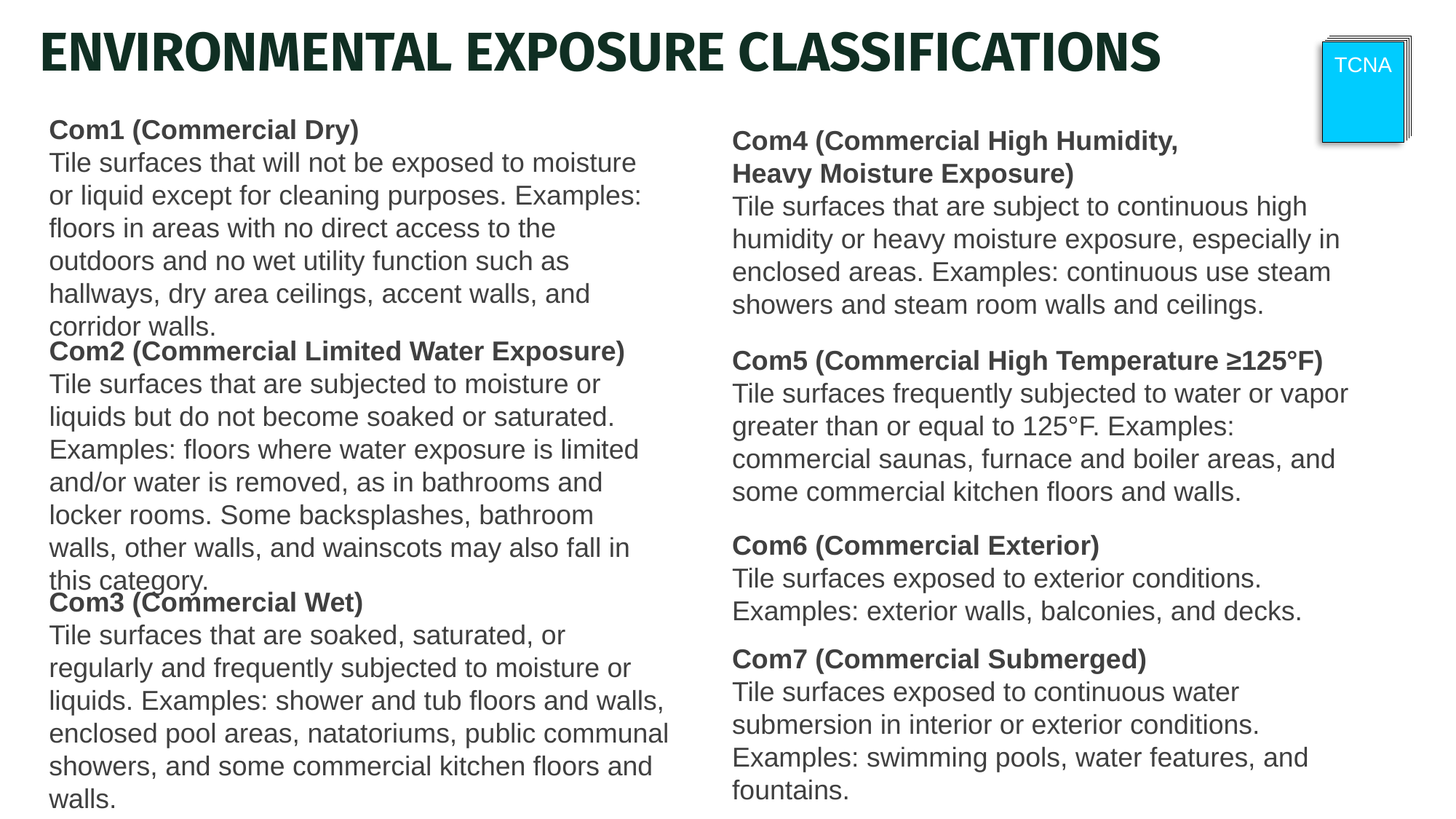

ENVIRONMENTAL EXPOSURE CLASSIFICATIONS

TCNA
Com1 (Commercial Dry)
Tile surfaces that will not be exposed to moisture or liquid except for cleaning purposes. Examples: floors in areas with no direct access to the outdoors and no wet utility function such as hallways, dry area ceilings, accent walls, and corridor walls.
Com4 (Commercial High Humidity,
Heavy Moisture Exposure)
Tile surfaces that are subject to continuous high humidity or heavy moisture exposure, especially in enclosed areas. Examples: continuous use steam showers and steam room walls and ceilings.

Com2 (Commercial Limited Water Exposure)
Tile surfaces that are subjected to moisture or liquids but do not become soaked or saturated. Examples: floors where water exposure is limited and/or water is removed, as in bathrooms and locker rooms. Some backsplashes, bathroom walls, other walls, and wainscots may also fall in this category.
Com5 (Commercial High Temperature ≥125°F)
Tile surfaces frequently subjected to water or vapor greater than or equal to 125°F. Examples: commercial saunas, furnace and boiler areas, and some commercial kitchen floors and walls.
Com6 (Commercial Exterior)
Tile surfaces exposed to exterior conditions. Examples: exterior walls, balconies, and decks.
Com3 (Commercial Wet)
Tile surfaces that are soaked, saturated, or regularly and frequently subjected to moisture or liquids. Examples: shower and tub floors and walls, enclosed pool areas, natatoriums, public communal showers, and some commercial kitchen floors and walls.
Com7 (Commercial Submerged)
Tile surfaces exposed to continuous water submersion in interior or exterior conditions. Examples: swimming pools, water features, and fountains.